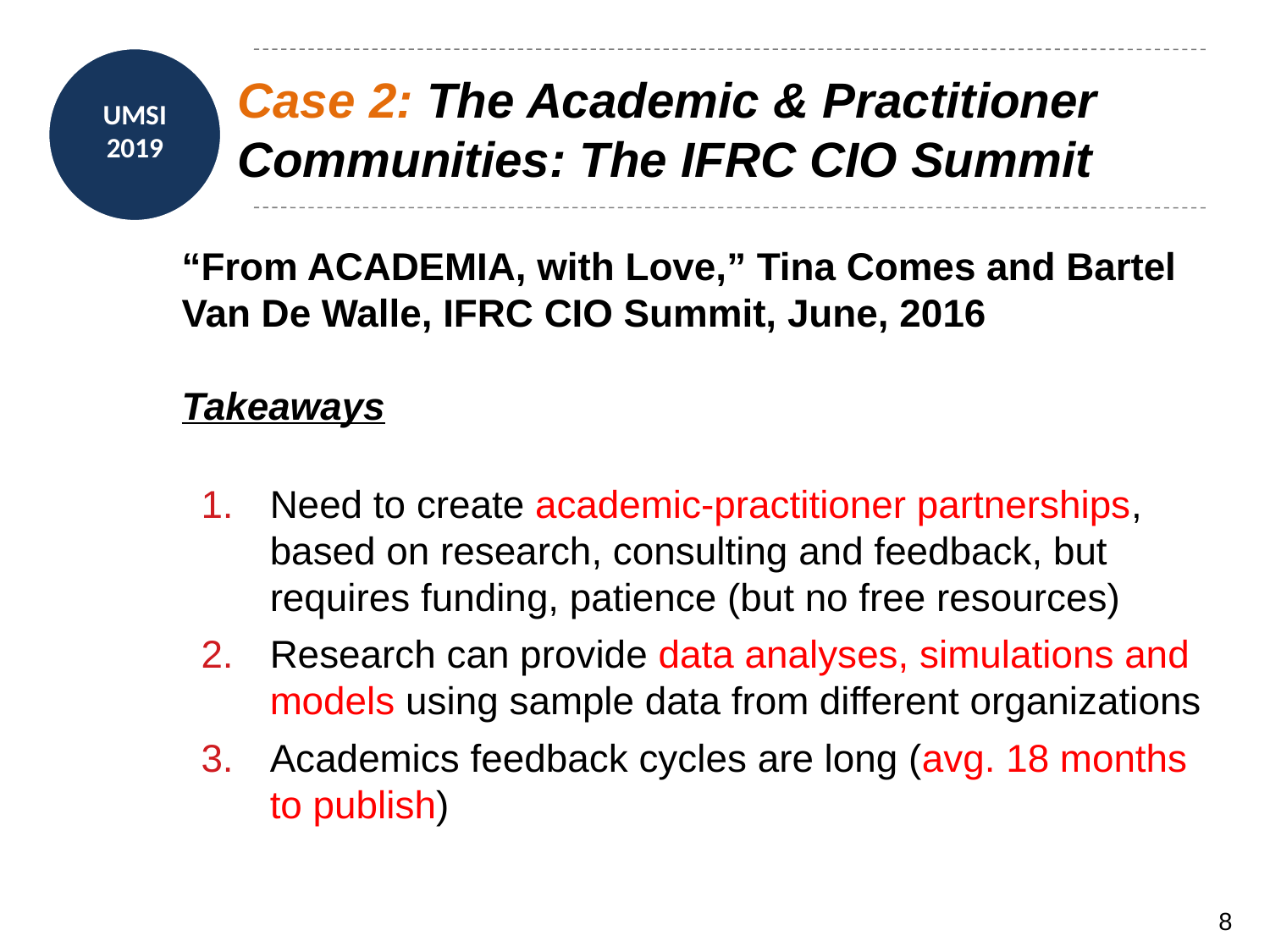

# Case 2: The Academic & Practitioner Communities: The IFRC CIO Summit
“From ACADEMIA, with Love,” Tina Comes and Bartel Van De Walle, IFRC CIO Summit, June, 2016

Takeaways

Need to create academic-practitioner partnerships, based on research, consulting and feedback, but requires funding, patience (but no free resources)
Research can provide data analyses, simulations and models using sample data from different organizations
Academics feedback cycles are long (avg. 18 months to publish)